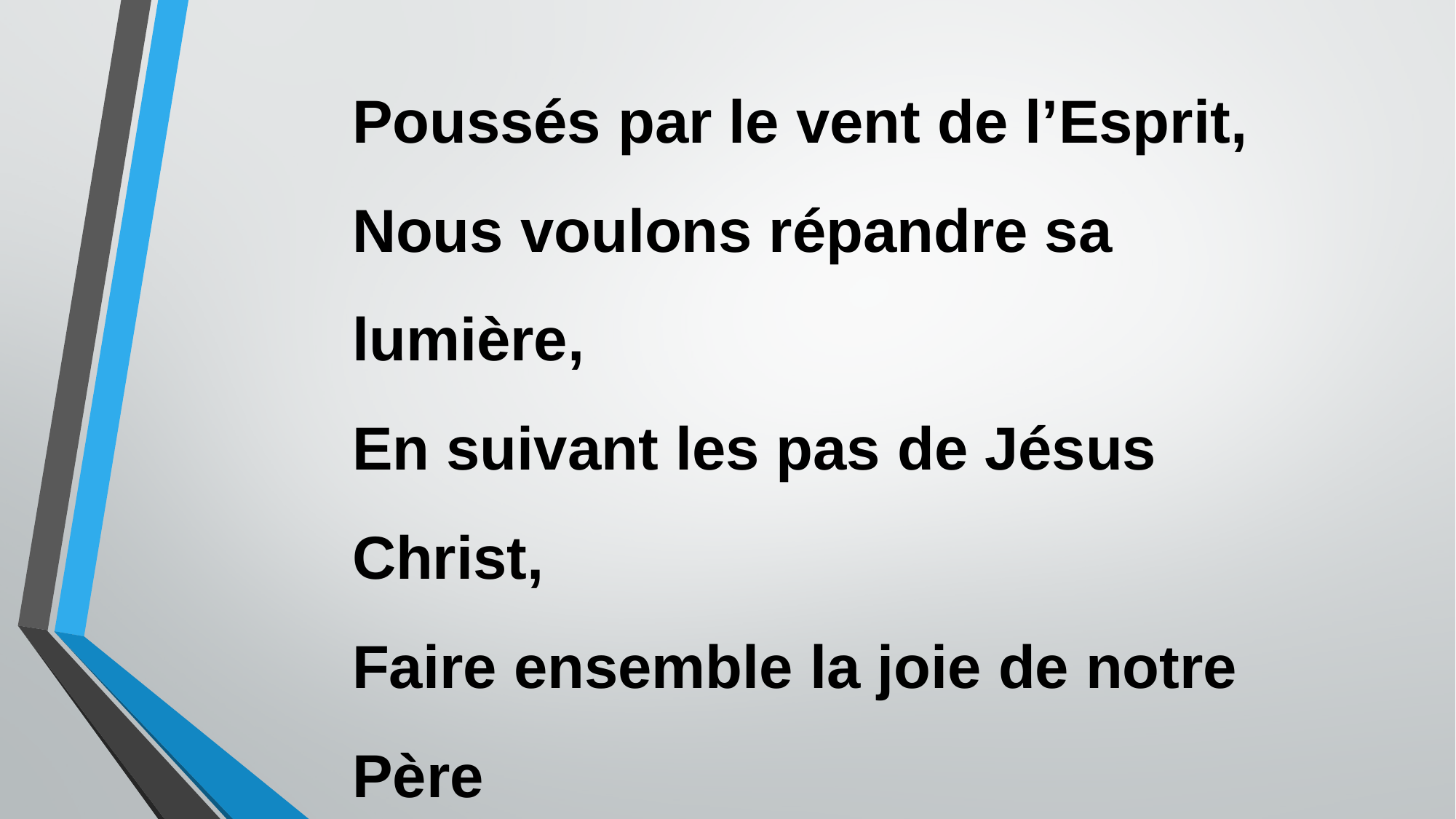

Poussés par le vent de l’Esprit,
Nous voulons répandre sa lumière,
En suivant les pas de Jésus Christ,
Faire ensemble la joie de notre Père